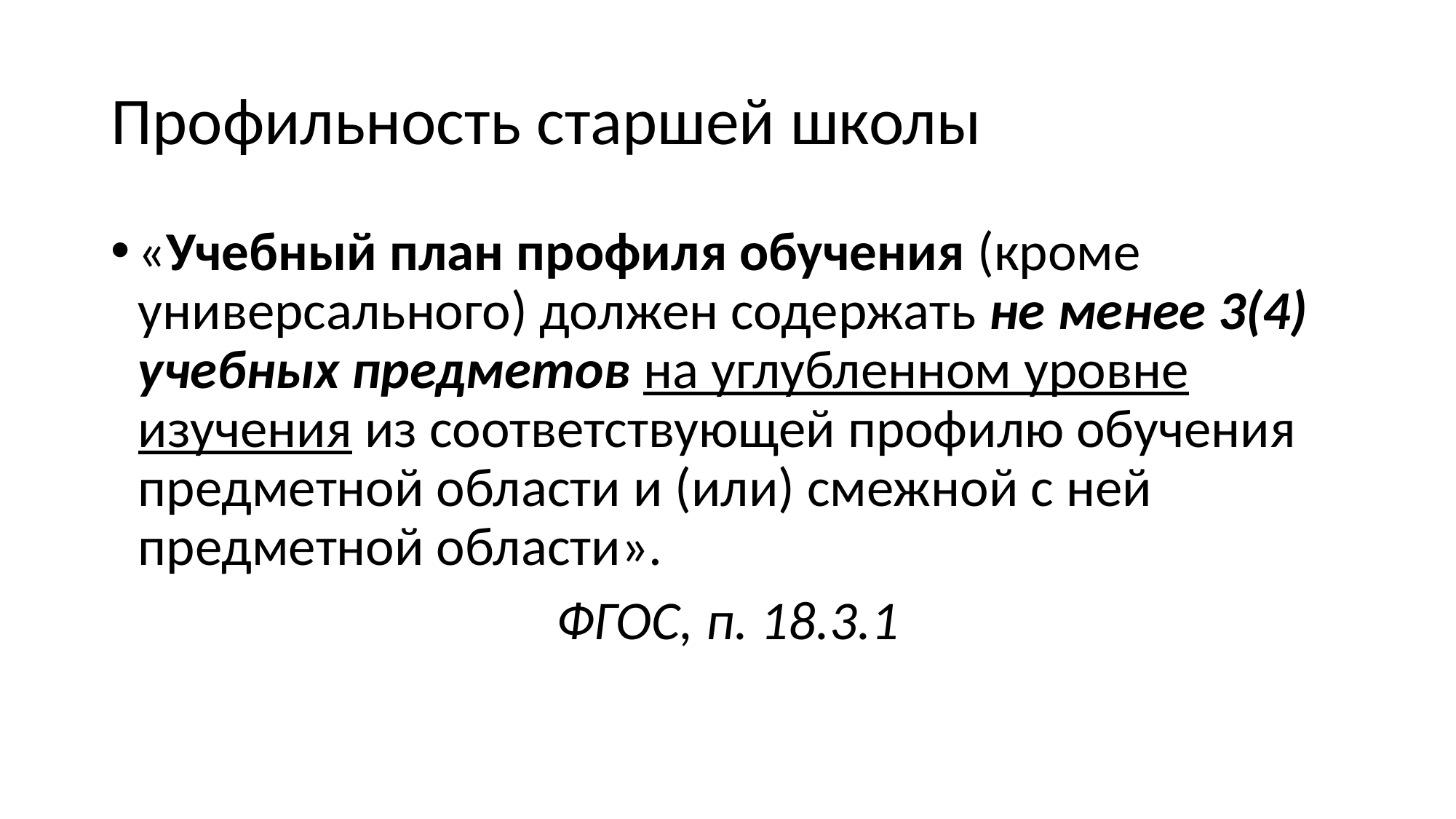

# Профильность старшей школы
«Учебный план профиля обучения (кроме универсального) должен содержать не менее 3(4) учебных предметов на углубленном уровне изучения из соответствующей профилю обучения предметной области и (или) смежной с ней предметной области».
ФГОС, п. 18.3.1